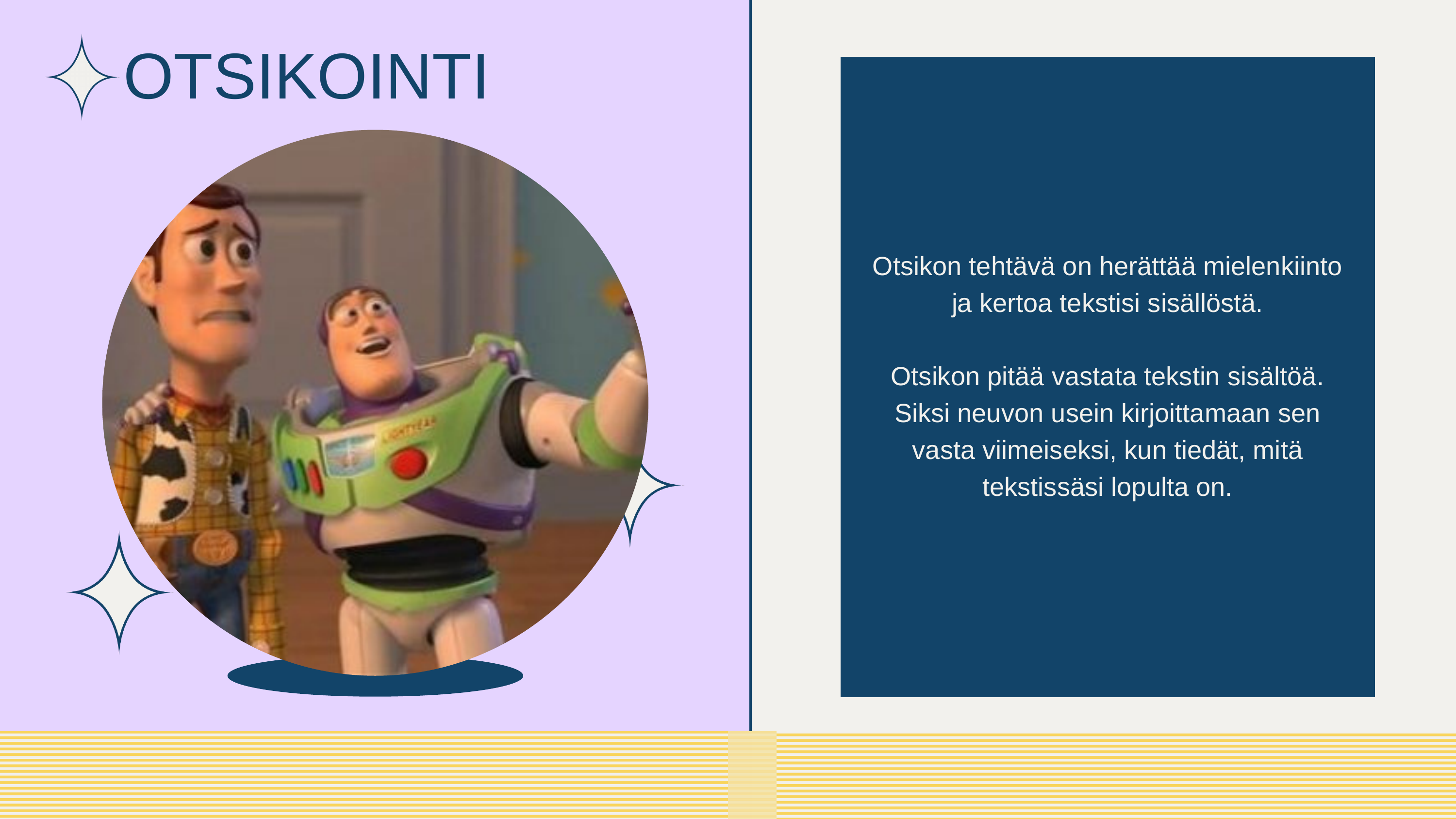

OTSIKOINTI

Otsikon tehtävä on herättää mielenkiinto ja kertoa tekstisi sisällöstä.

Otsikon pitää vastata tekstin sisältöä. Siksi neuvon usein kirjoittamaan sen vasta viimeiseksi, kun tiedät, mitä tekstissäsi lopulta on.